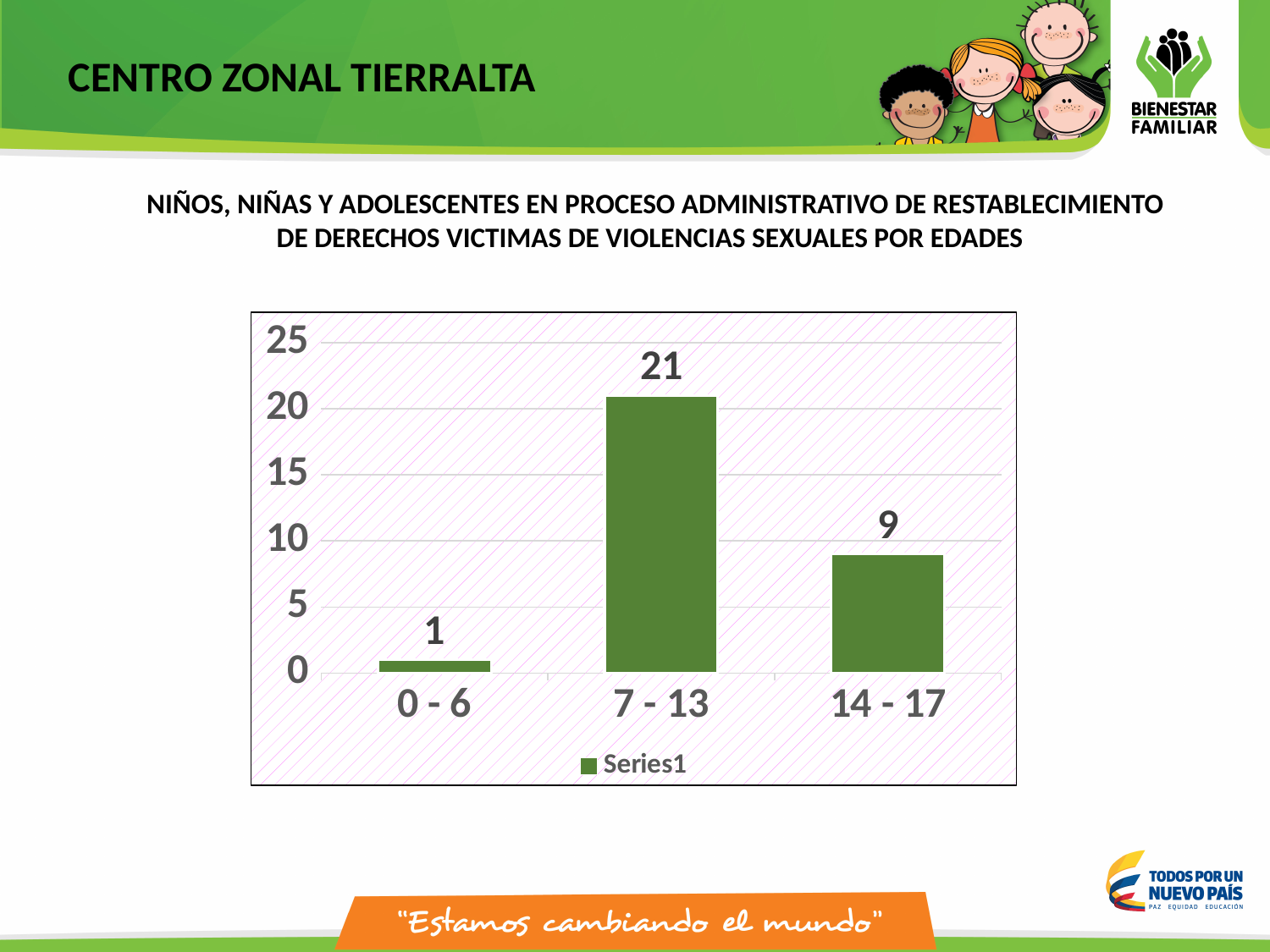

CENTRO ZONAL TIERRALTA

 NIÑOS, NIÑAS Y ADOLESCENTES EN PROCESO ADMINISTRATIVO DE RESTABLECIMIENTO DE DERECHOS VICTIMAS DE VIOLENCIAS SEXUALES POR EDADES

### Chart

| Category |  |
|---|---|
| 0 - 6 | 1.0 |
| 7 - 13 | 21.0 |
| 14 - 17 | 9.0 |